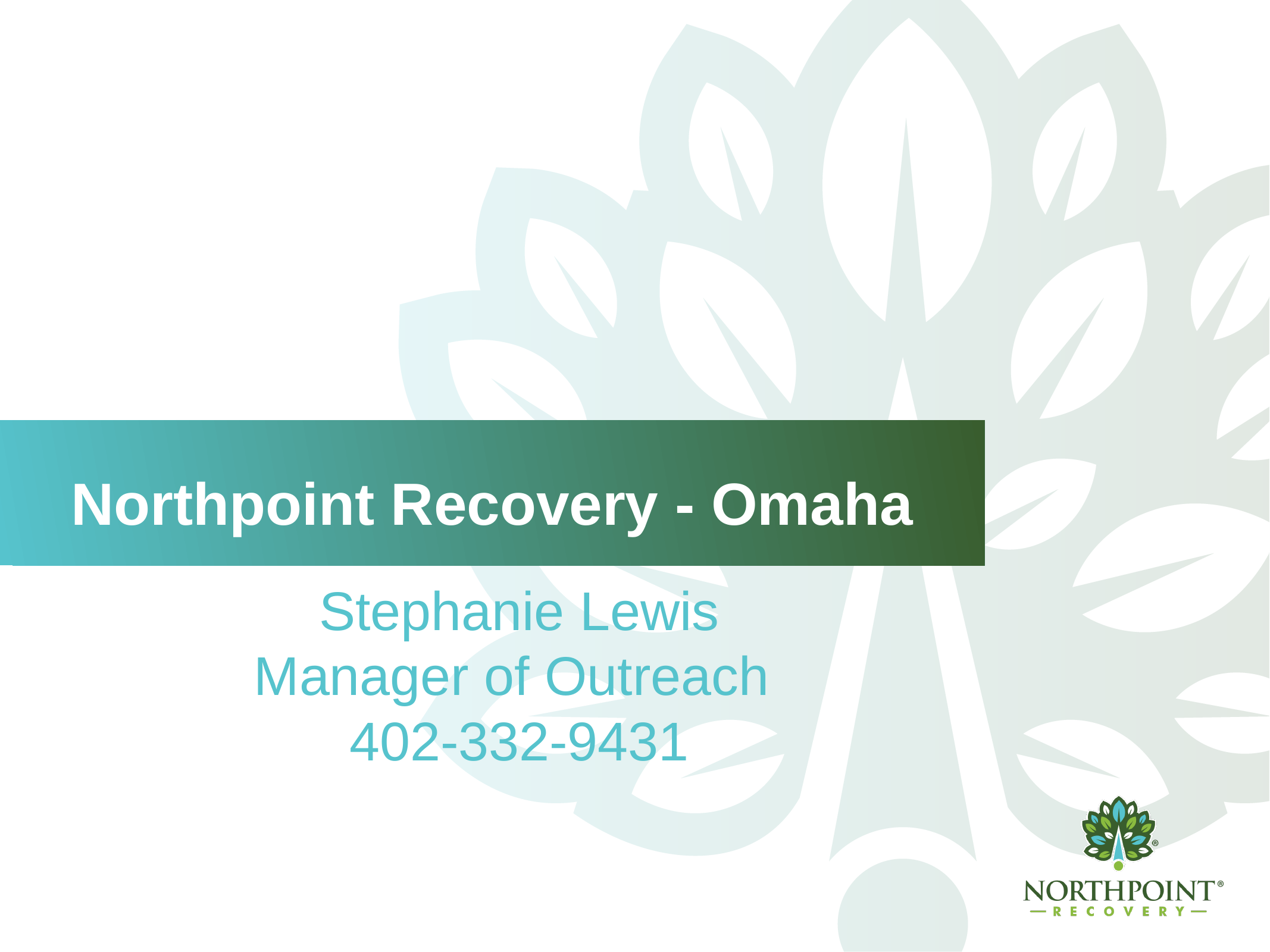

# Northpoint Recovery - Omaha

Stephanie Lewis
Manager of Outreach
402-332-9431